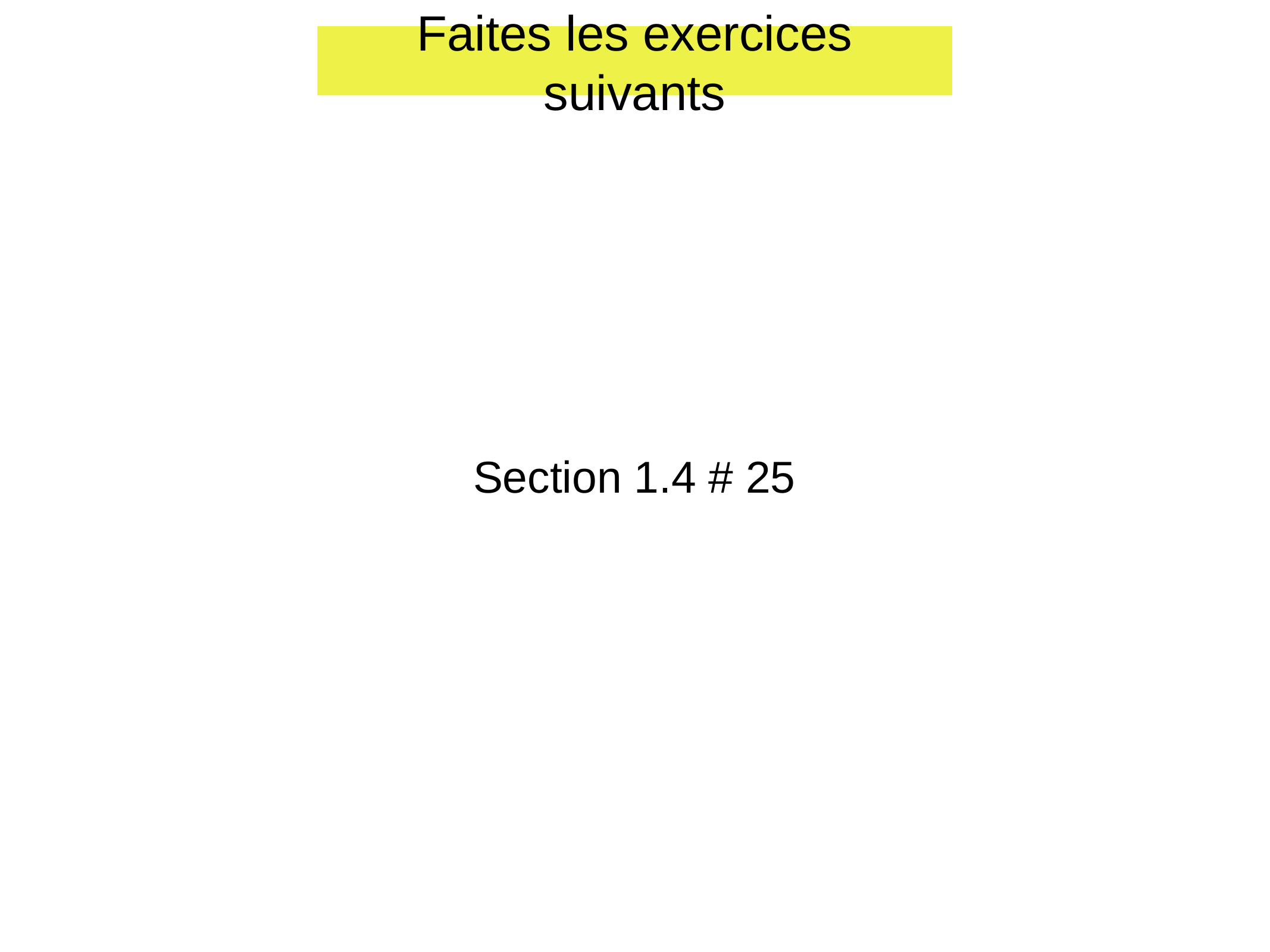

Faites les exercices suivants
Section 1.4 # 25